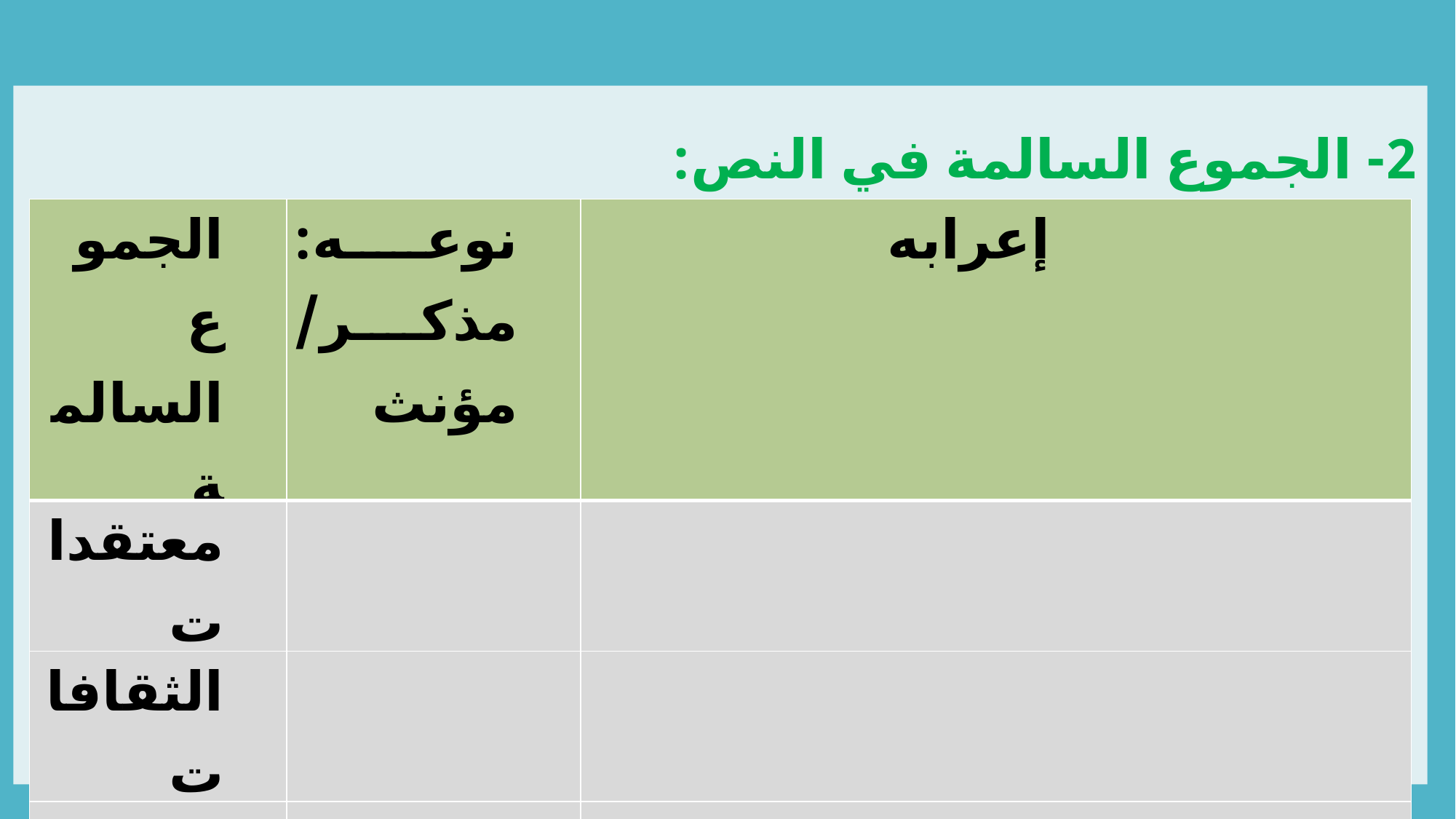

2- الجموع السالمة في النص:

| الجموع السالمة | نوعه: مذكر/ مؤنث | إعرابه |
| --- | --- | --- |
| معتقدات |  |  |
| الثقافات |  |  |
| مسؤولين |  |  |